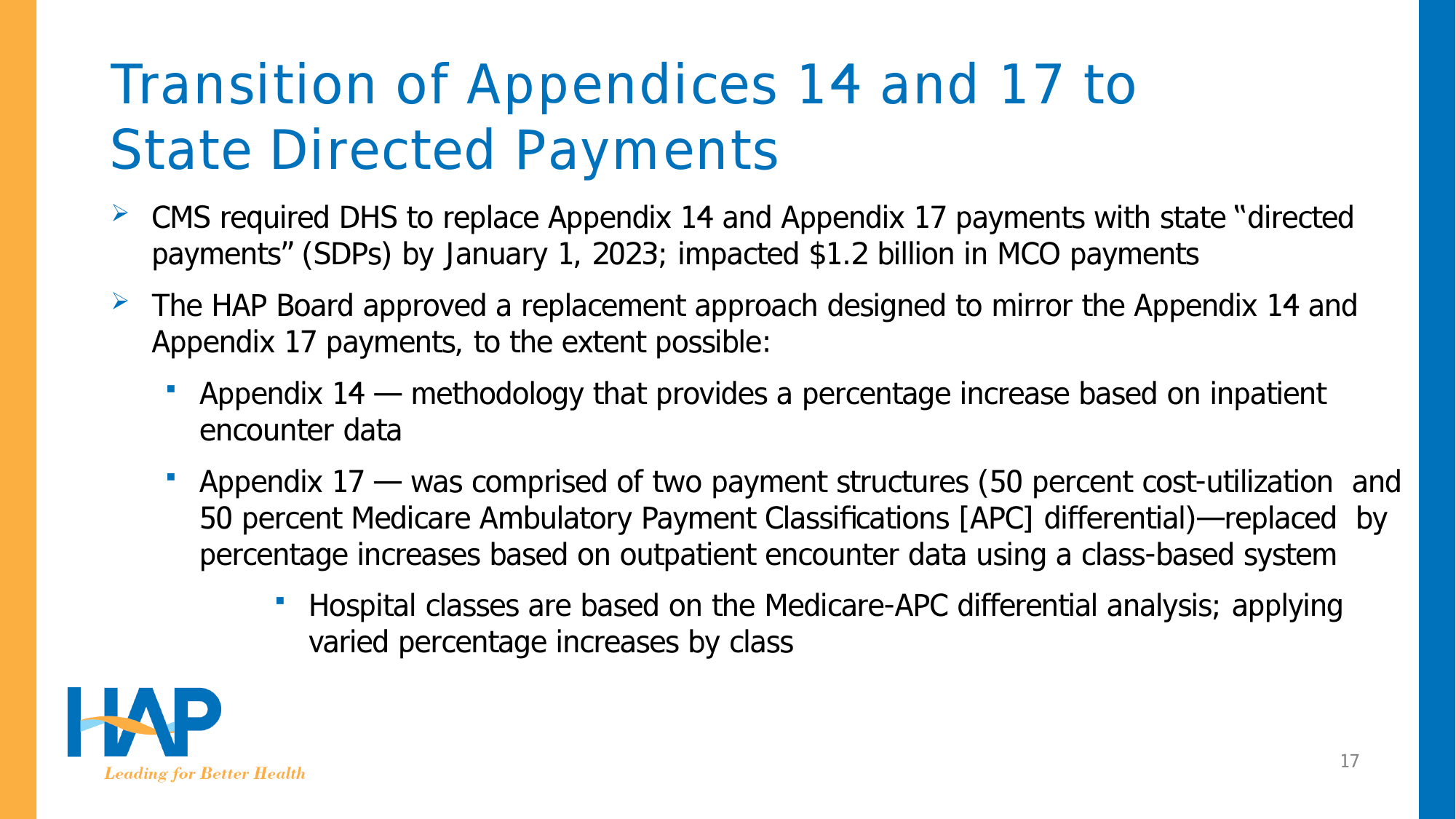

# Transition of Appendices 14 and 17 to State Directed Payments
CMS required DHS to replace Appendix 14 and Appendix 17 payments with state “directed payments” (SDPs) by January 1, 2023; impacted $1.2 billion in MCO payments
The HAP Board approved a replacement approach designed to mirror the Appendix 14 and Appendix 17 payments, to the extent possible:
Appendix 14 — methodology that provides a percentage increase based on inpatient  encounter data
Appendix 17 — was comprised of two payment structures (50 percent cost-utilization  and 50 percent Medicare Ambulatory Payment Classifications [APC] differential)—replaced  by percentage increases based on outpatient encounter data using a class-based system
Hospital classes are based on the Medicare-APC differential analysis; applying varied percentage increases by class

17